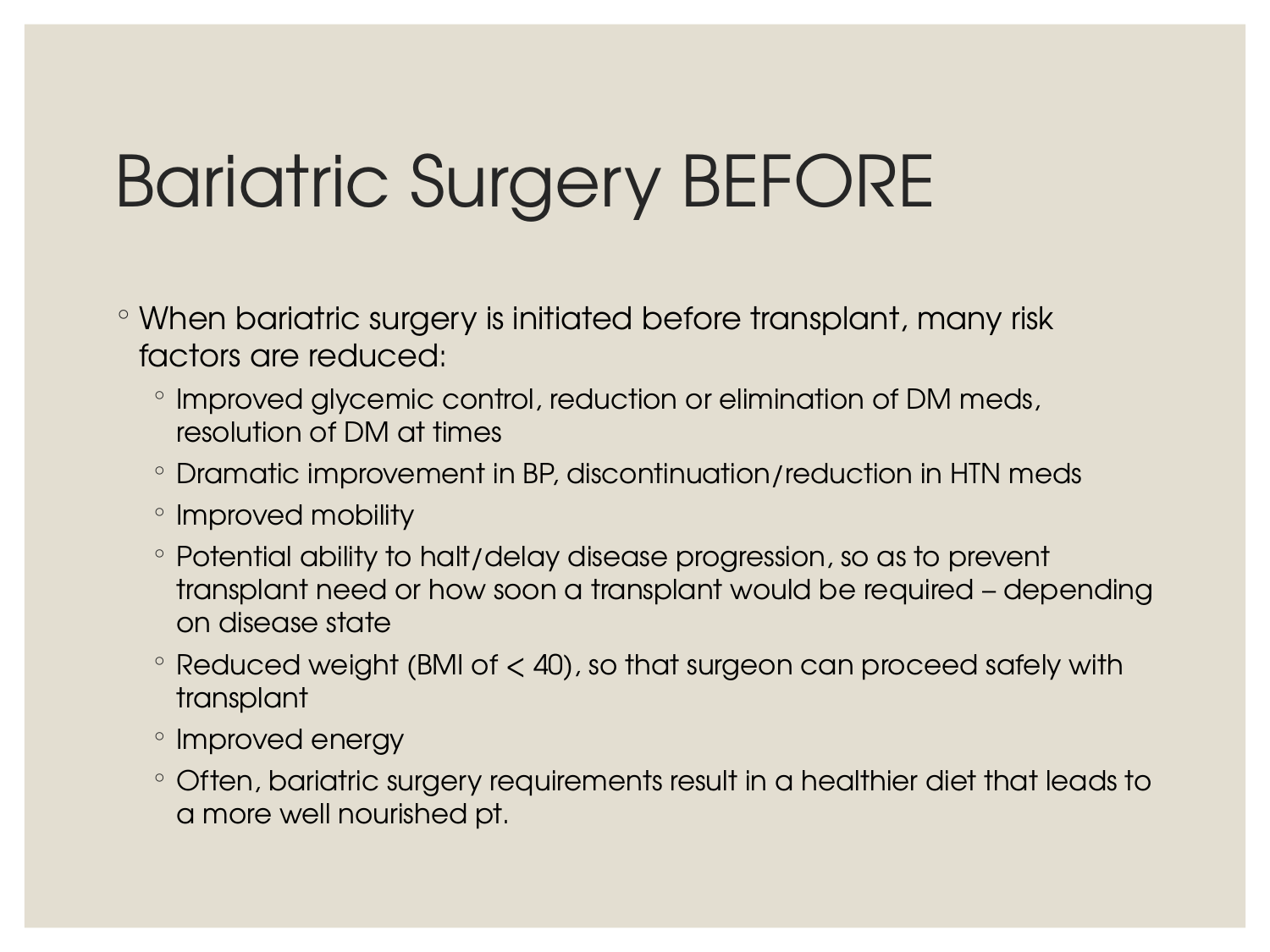

# Bariatric Surgery BEFORE
When bariatric surgery is initiated before transplant, many risk factors are reduced:
Improved glycemic control, reduction or elimination of DM meds, resolution of DM at times
Dramatic improvement in BP, discontinuation/reduction in HTN meds
Improved mobility
Potential ability to halt/delay disease progression, so as to prevent transplant need or how soon a transplant would be required – depending on disease state
Reduced weight (BMI of < 40), so that surgeon can proceed safely with transplant
Improved energy
Often, bariatric surgery requirements result in a healthier diet that leads to a more well nourished pt.